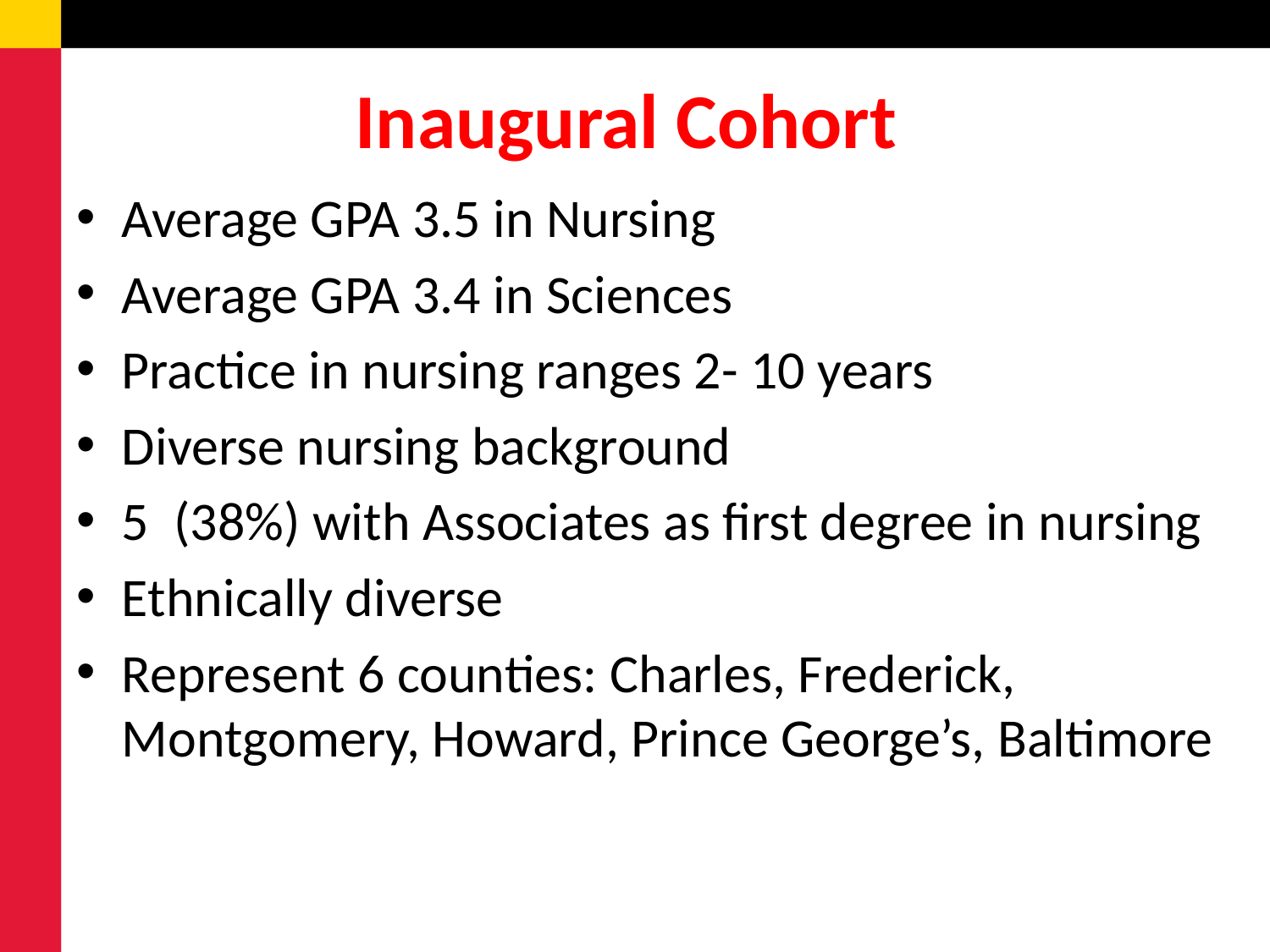

# Inaugural Cohort
Average GPA 3.5 in Nursing
Average GPA 3.4 in Sciences
Practice in nursing ranges 2- 10 years
Diverse nursing background
5  (38%) with Associates as first degree in nursing
Ethnically diverse
Represent 6 counties: Charles, Frederick, Montgomery, Howard, Prince George’s, Baltimore